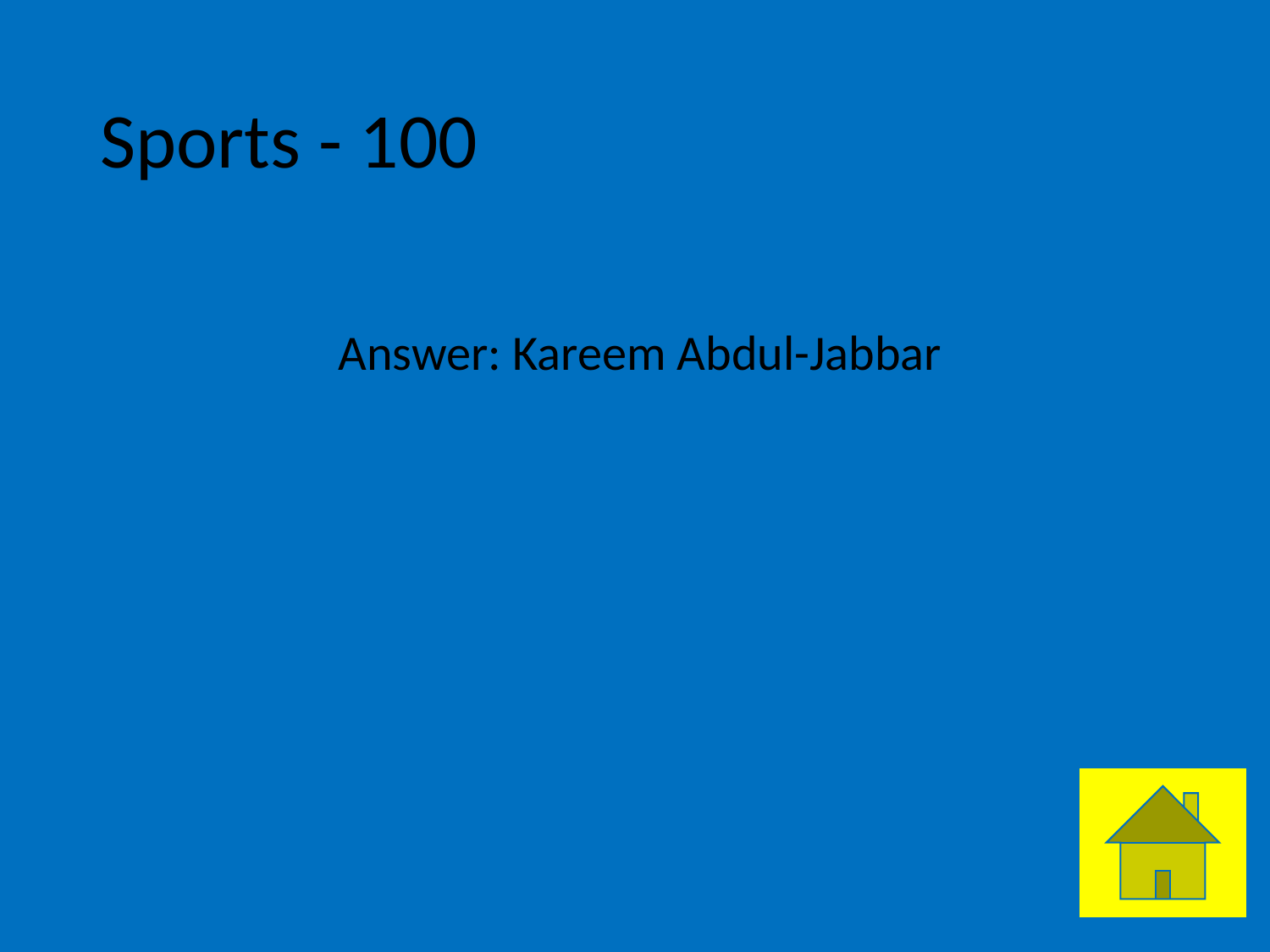

# Sports - 100
Answer: Kareem Abdul-Jabbar